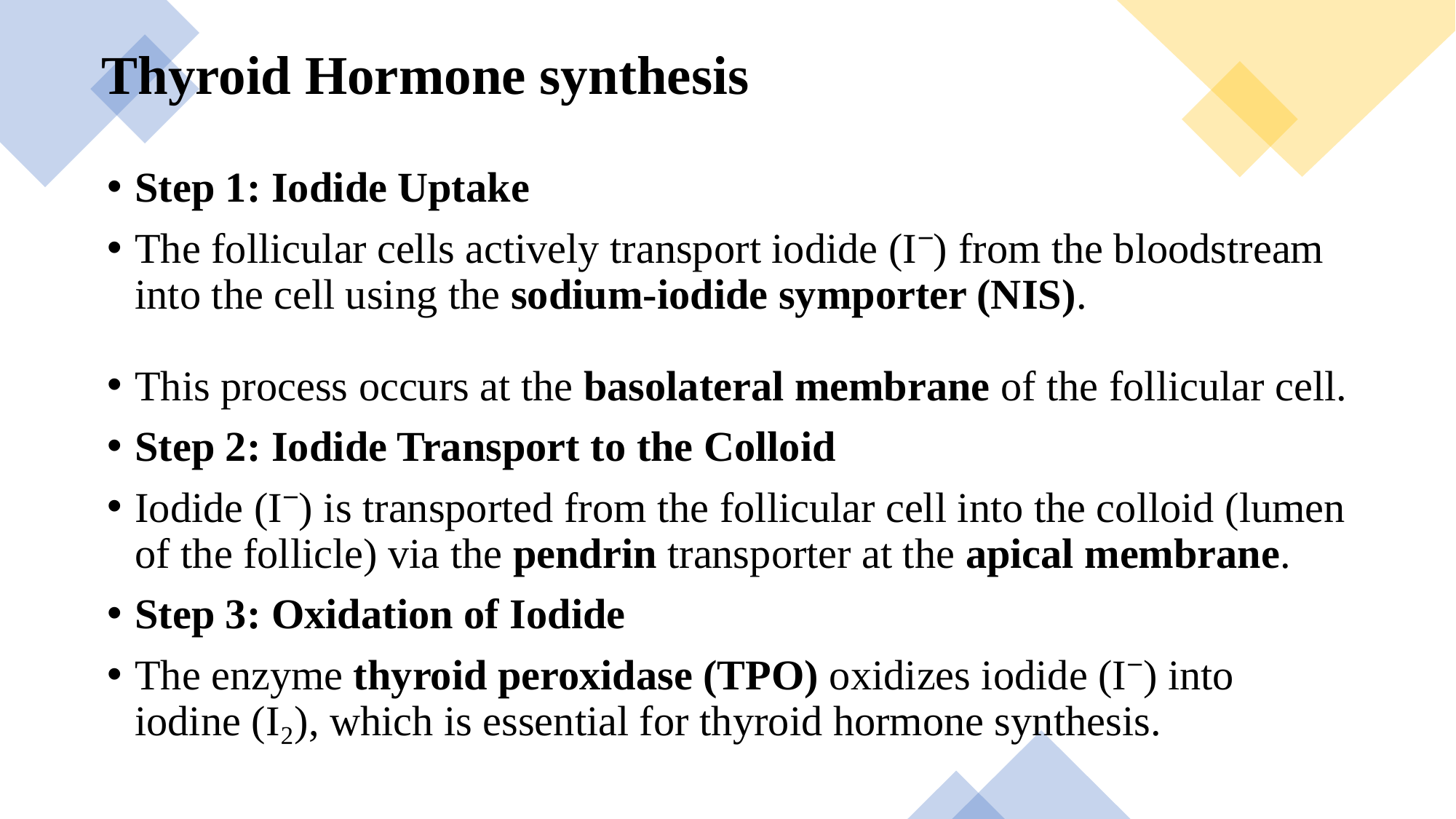

Thyroid Hormone synthesis

Step 1: Iodide Uptake
The follicular cells actively transport iodide (I⁻) from the bloodstream into the cell using the sodium-iodide symporter (NIS).
This process occurs at the basolateral membrane of the follicular cell.
Step 2: Iodide Transport to the Colloid
Iodide (I⁻) is transported from the follicular cell into the colloid (lumen of the follicle) via the pendrin transporter at the apical membrane.
Step 3: Oxidation of Iodide
The enzyme thyroid peroxidase (TPO) oxidizes iodide (I⁻) into iodine (I₂), which is essential for thyroid hormone synthesis.

Zhikal Omar Khudhur
6